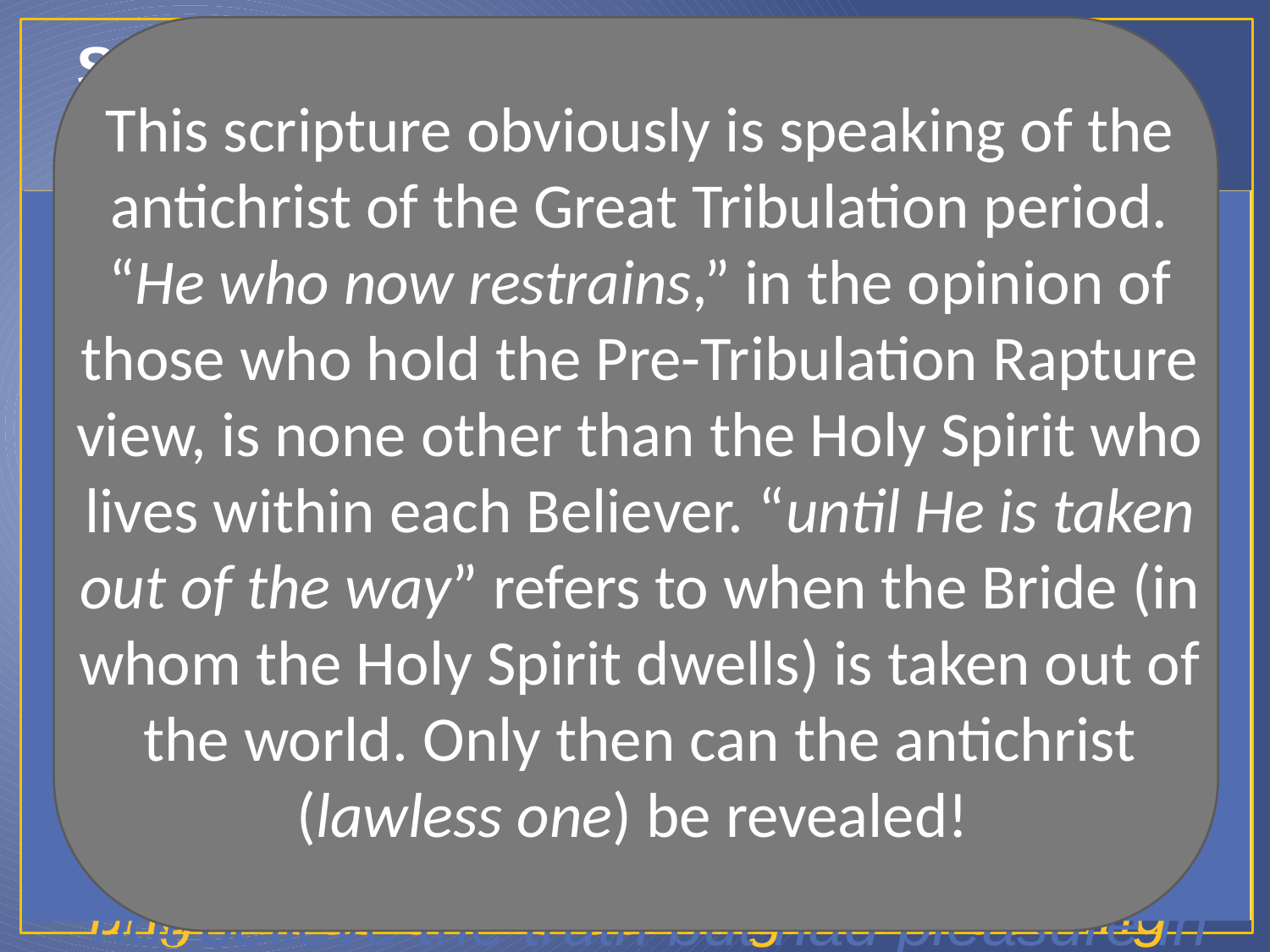

This scripture obviously is speaking of the antichrist of the Great Tribulation period. “He who now restrains,” in the opinion of those who hold the Pre-Tribulation Rapture view, is none other than the Holy Spirit who lives within each Believer. “until He is taken out of the way” refers to when the Bride (in whom the Holy Spirit dwells) is taken out of the world. Only then can the antichrist (lawless one) be revealed!
# Some Reasons for a Pre-Tribulation Rapture (or caught away event)
3.	2 Thessalonians 2:6-14 – And now you know what is restraining, that he may be revealed in his own time.  For the mystery of lawlessness is already at work; only He who now restrains will do so until He is taken out of the way.  And then the lawless one will be revealed, whom the Lord will consume with the breath of His mouth and destroy with the brightness of His coming.  The coming of the lawless one
is according to the working of Satan, with all power, signs, and lying wonders, and with all unrighteous deception among those who perish, because they did not receive the love of the truth, that they might be saved.  And for this reason God will send them strong delusion, that they should believe the lie, that they all may be condemned who did not believe the truth but had pleasure in
But we are bound to give thanks to God always for you, brethren beloved by the Lord, because God from the beginning chose you for salvation through sanctification by the Spirit and belief in the truth, to which He called you by our gospel, for the obtaining of the glory of our Lord Jesus Christ.